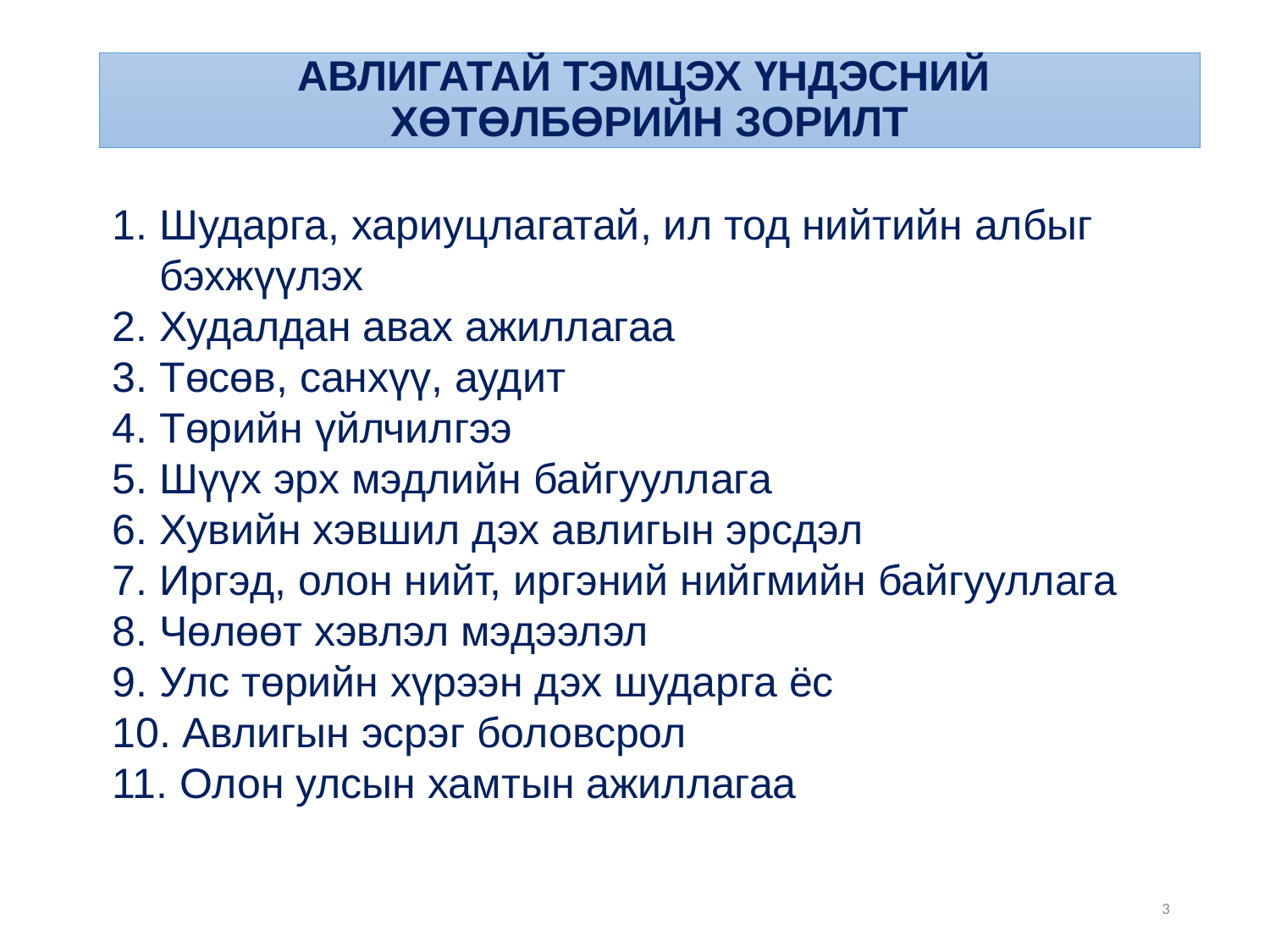

АВЛИГАТАЙ ТЭМЦЭХ ҮНДЭСНИЙ
ХӨТӨЛБӨРИЙН ЗОРИЛТ
Шударга, хариуцлагатай, ил тод нийтийн албыг бэхжүүлэх
Худалдан авах ажиллагаа
Төсөв, санхүү, аудит
Төрийн үйлчилгээ
Шүүх эрх мэдлийн байгууллага
Хувийн хэвшил дэх авлигын эрсдэл
Иргэд, олон нийт, иргэний нийгмийн байгууллага
Чөлөөт хэвлэл мэдээлэл
Улс төрийн хүрээн дэх шударга ёс
 Авлигын эсрэг боловсрол
 Олон улсын хамтын ажиллагаа
3